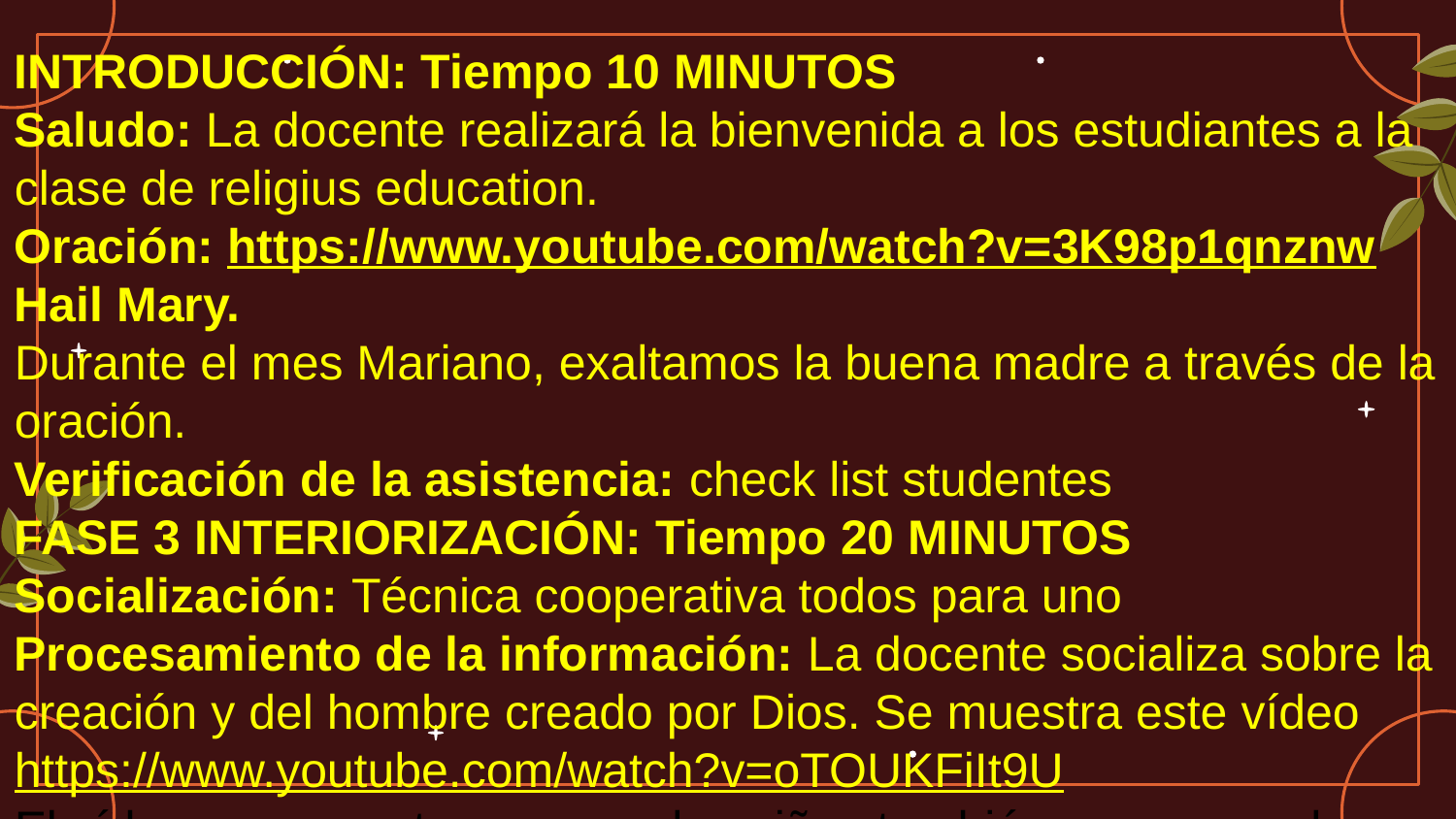

INTRODUCCIÓN: Tiempo 10 MINUTOS
Saludo: La docente realizará la bienvenida a los estudiantes a la clase de religius education.
Oración: https://www.youtube.com/watch?v=3K98p1qnznw
Hail Mary.
Durante el mes Mariano, exaltamos la buena madre a través de la oración.
Verificación de la asistencia: check list studentes
FASE 3 INTERIORIZACIÓN: Tiempo 20 MINUTOS
Socialización: Técnica cooperativa todos para uno
Procesamiento de la información: La docente socializa sobre la creación y del hombre creado por Dios. Se muestra este vídeo https://www.youtube.com/watch?v=oTOUKFiIt9U
El vídeo se proyecta para que los niños también conozcan el origen de la vida desde la educación religiosa, la fe cristiana. Se direcciona las siguientes preguntas:
¿Qué creó Dios?
¿Cómo se sentían Adán y Eva en el jardín?
¿Qué pasó cuando no cuidaron lo que Dios les regaló?
.Proyección: Tiempo 40 minutos.
 Interiorización (proyección para mi vida)
Los estudiantes observan imágenes de la naturaleza, animales, personas ayudándose, y momentos de oración.
Se les pregunta:
¿Cómo creen que podemos cuidar lo que Dios ha creado?
¿Cómo podemos hablar con Dios y ayudar a los demás?